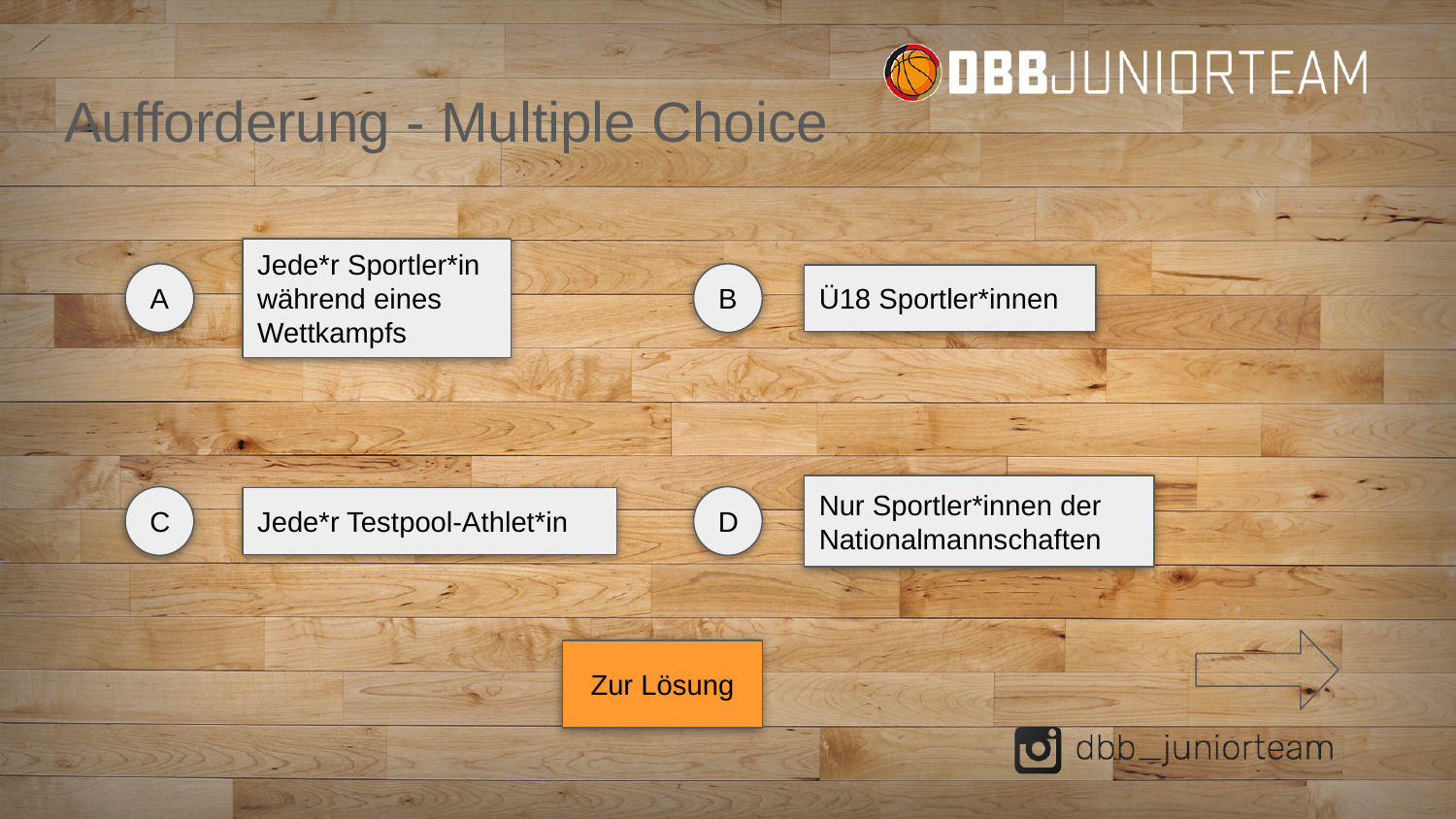

# Aufforderung - Multiple Choice
Jede*r Sportler*in während eines Wettkampfs
A
B
Ü18 Sportler*innen
Nur Sportler*innen der Nationalmannschaften
C
D
Jede*r Testpool-Athlet*in

Zur Lösung